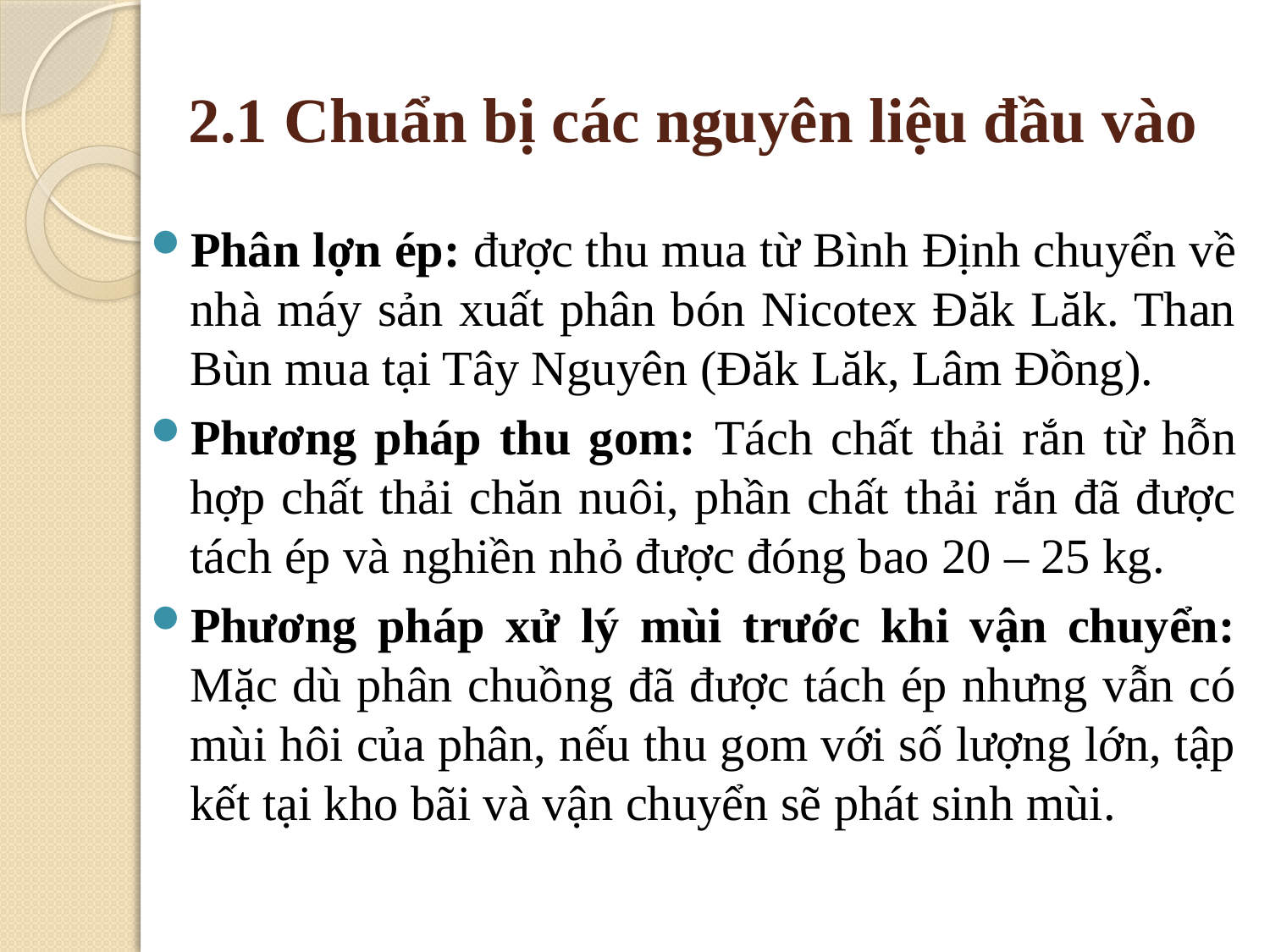

# 2.1 Chuẩn bị các nguyên liệu đầu vào
Phân lợn ép: được thu mua từ Bình Định chuyển về nhà máy sản xuất phân bón Nicotex Đăk Lăk. Than Bùn mua tại Tây Nguyên (Đăk Lăk, Lâm Đồng).
Phương pháp thu gom: Tách chất thải rắn từ hỗn hợp chất thải chăn nuôi, phần chất thải rắn đã được tách ép và nghiền nhỏ được đóng bao 20 – 25 kg.
Phương pháp xử lý mùi trước khi vận chuyển: Mặc dù phân chuồng đã được tách ép nhưng vẫn có mùi hôi của phân, nếu thu gom với số lượng lớn, tập kết tại kho bãi và vận chuyển sẽ phát sinh mùi.